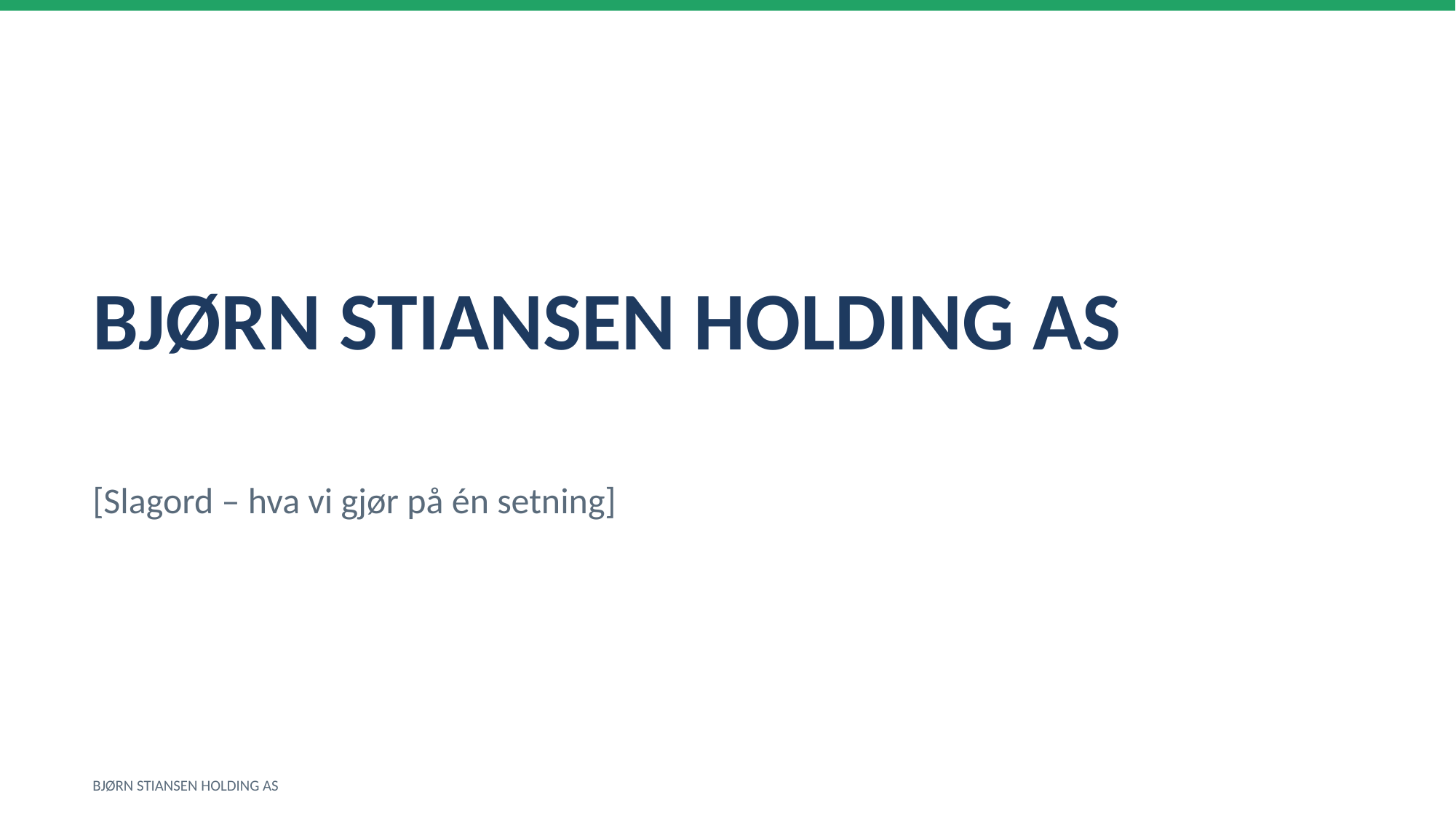

BJØRN STIANSEN HOLDING AS
[Slagord – hva vi gjør på én setning]
BJØRN STIANSEN HOLDING AS